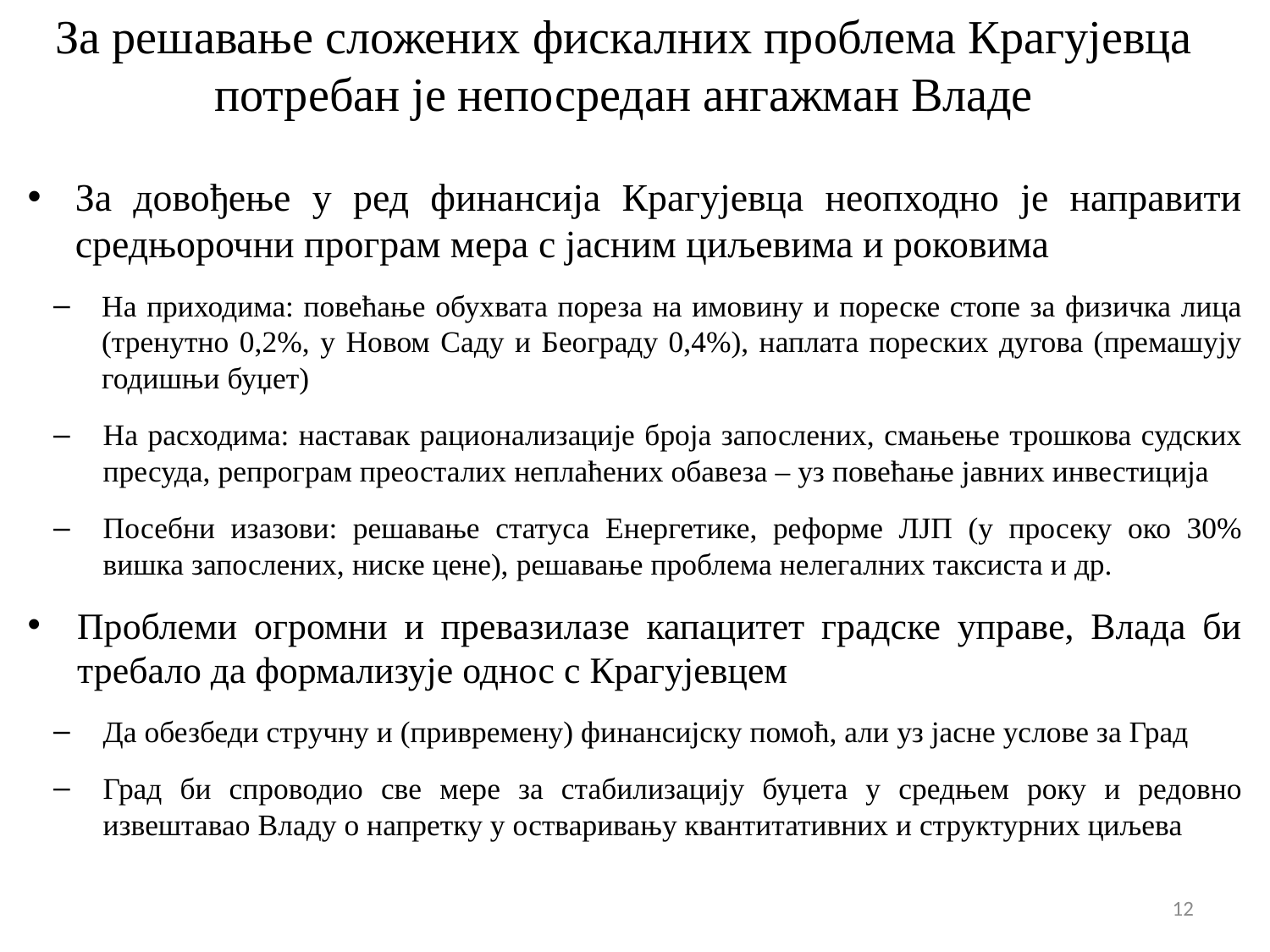

# За решавање сложених фискалних проблема Крагујевца потребан је непосредан ангажман Владе
За довођење у ред финансија Крагујевца неопходно је направити средњорочни програм мера с јасним циљевима и роковима
На приходима: повећање обухвата пореза на имовину и пореске стопе за физичка лица (тренутно 0,2%, у Новом Саду и Београду 0,4%), наплата пореских дугова (премашују годишњи буџет)
На расходима: наставак рационализације броја запослених, смањење трошкова судских пресуда, репрограм преосталих неплаћених обавеза – уз повећање јавних инвестиција
Посебни изазови: решавање статуса Енергетике, реформе ЛЈП (у просеку око 30% вишка запослених, ниске цене), решавање проблема нелегалних таксиста и др.
Проблеми огромни и превазилазе капацитет градске управе, Влада би требало да формализује однос с Крагујевцем
Да обезбеди стручну и (привремену) финансијску помоћ, али уз јасне услове за Град
Град би спроводио све мере за стабилизацију буџета у средњем року и редовно извештавао Владу о напретку у остваривању квантитативних и структурних циљева

12